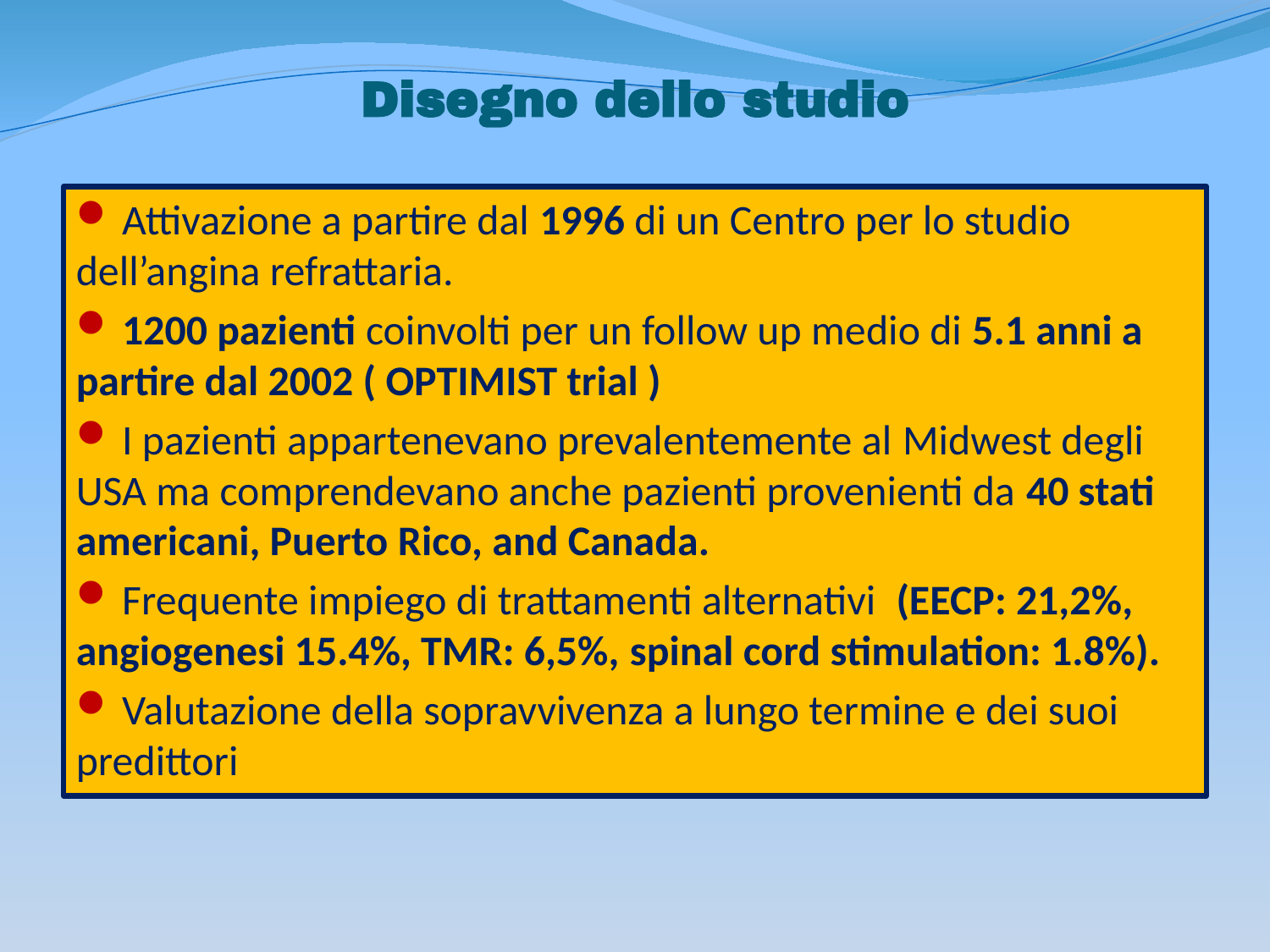

# Disegno dello studio
 Attivazione a partire dal 1996 di un Centro per lo studio dell’angina refrattaria.
 1200 pazienti coinvolti per un follow up medio di 5.1 anni a partire dal 2002 ( OPTIMIST trial )
 I pazienti appartenevano prevalentemente al Midwest degli USA ma comprendevano anche pazienti provenienti da 40 stati americani, Puerto Rico, and Canada.
 Frequente impiego di trattamenti alternativi  (EECP: 21,2%, angiogenesi 15.4%, TMR: 6,5%, spinal cord stimulation: 1.8%).
 Valutazione della sopravvivenza a lungo termine e dei suoi predittori